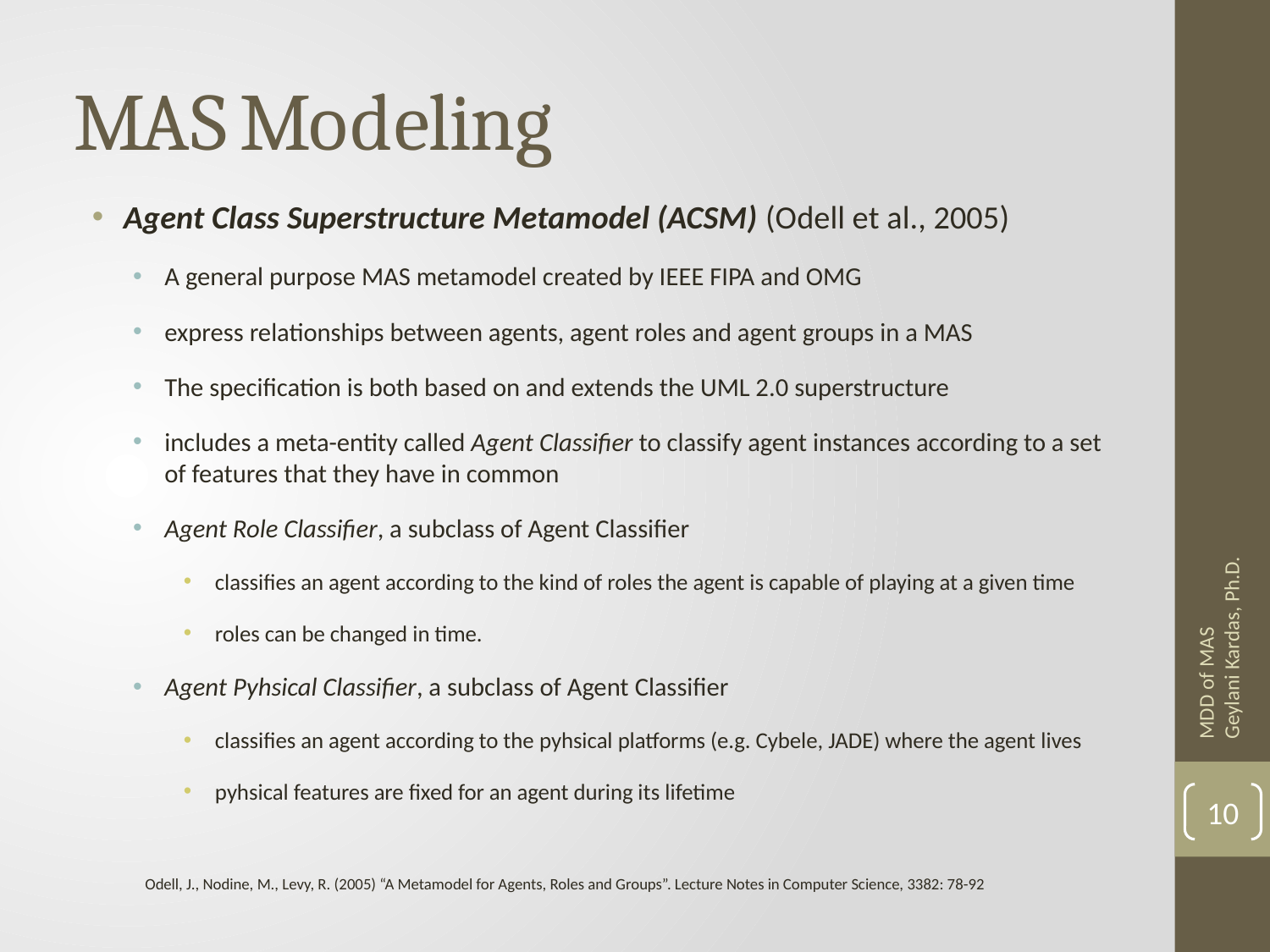

# MAS Modeling
Agent Class Superstructure Metamodel (ACSM) (Odell et al., 2005)
A general purpose MAS metamodel created by IEEE FIPA and OMG
express relationships between agents, agent roles and agent groups in a MAS
The specification is both based on and extends the UML 2.0 superstructure
includes a meta-entity called Agent Classifier to classify agent instances according to a set of features that they have in common
Agent Role Classifier, a subclass of Agent Classifier
classifies an agent according to the kind of roles the agent is capable of playing at a given time
roles can be changed in time.
Agent Pyhsical Classifier, a subclass of Agent Classifier
classifies an agent according to the pyhsical platforms (e.g. Cybele, JADE) where the agent lives
pyhsical features are fixed for an agent during its lifetime
MDD of MAS                                 Geylani Kardas, Ph.D.
10
Odell, J., Nodine, M., Levy, R. (2005) “A Metamodel for Agents, Roles and Groups”. Lecture Notes in Computer Science, 3382: 78-92